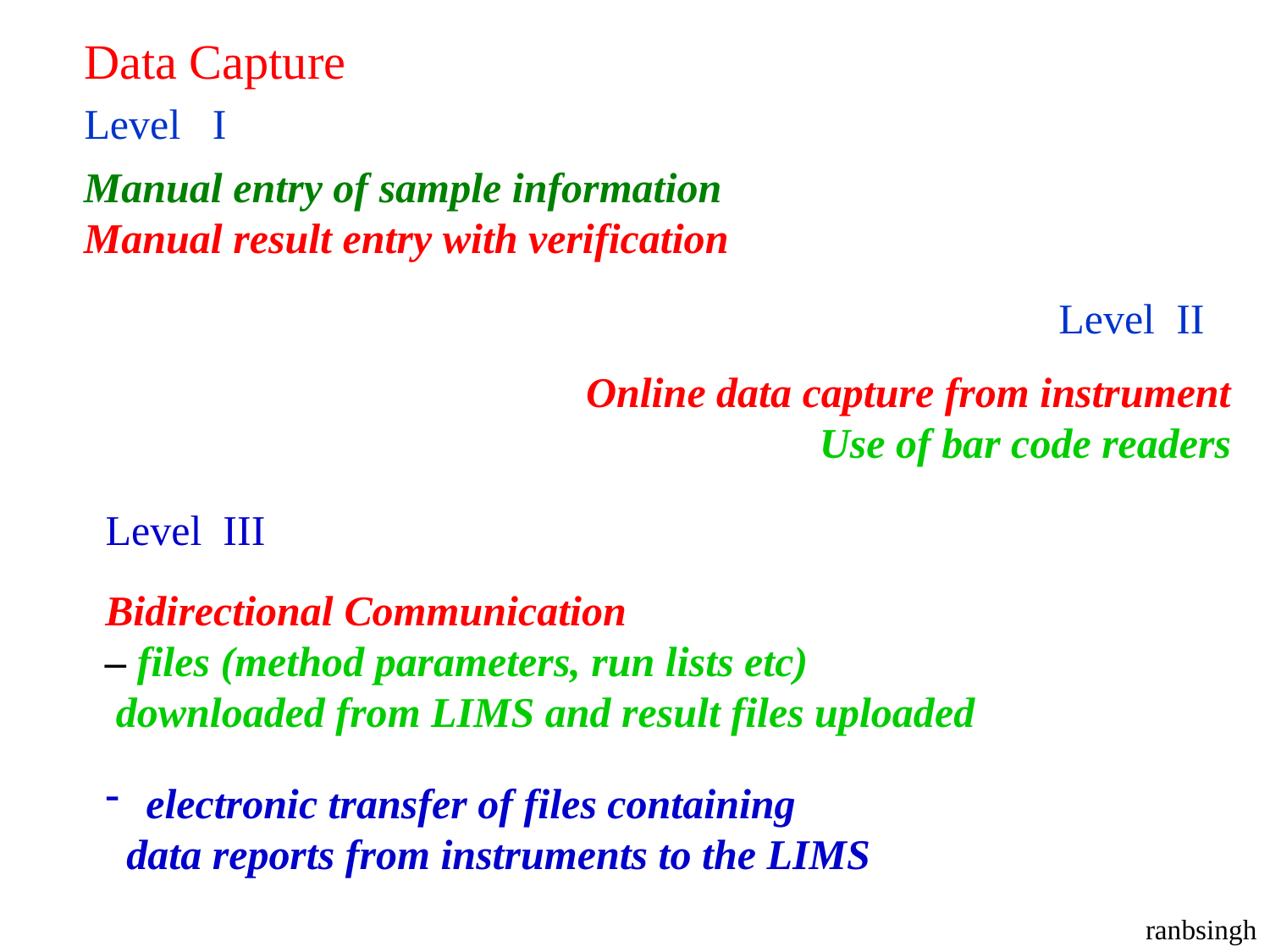

Data Capture
Level   I
Manual entry of sample information
Manual result entry with verification
Level  II
Online data capture from instrument
Use of bar code readers
Level  III
Bidirectional Communication
– files (method parameters, run lists etc)
 downloaded from LIMS and result files uploaded

 electronic transfer of files containing
  data reports from instruments to the LIMS

ranbsingh